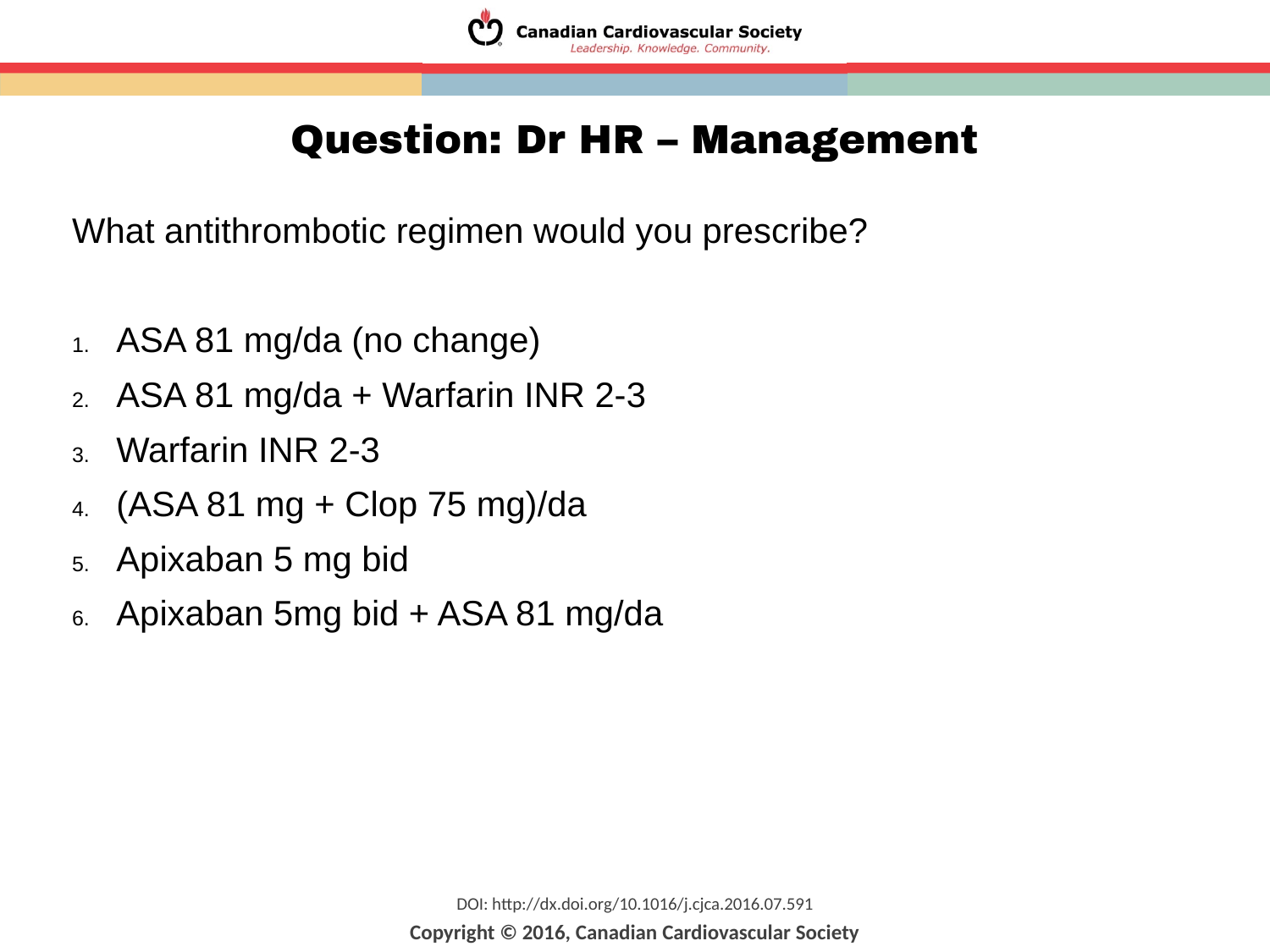

Question: Dr HR – Management
What antithrombotic regimen would you prescribe?

ASA 81 mg/da (no change)
ASA 81 mg/da + Warfarin INR 2-3
Warfarin INR 2-3
(ASA 81 mg + Clop 75 mg)/da
Apixaban 5 mg bid
Apixaban 5mg bid + ASA 81 mg/da